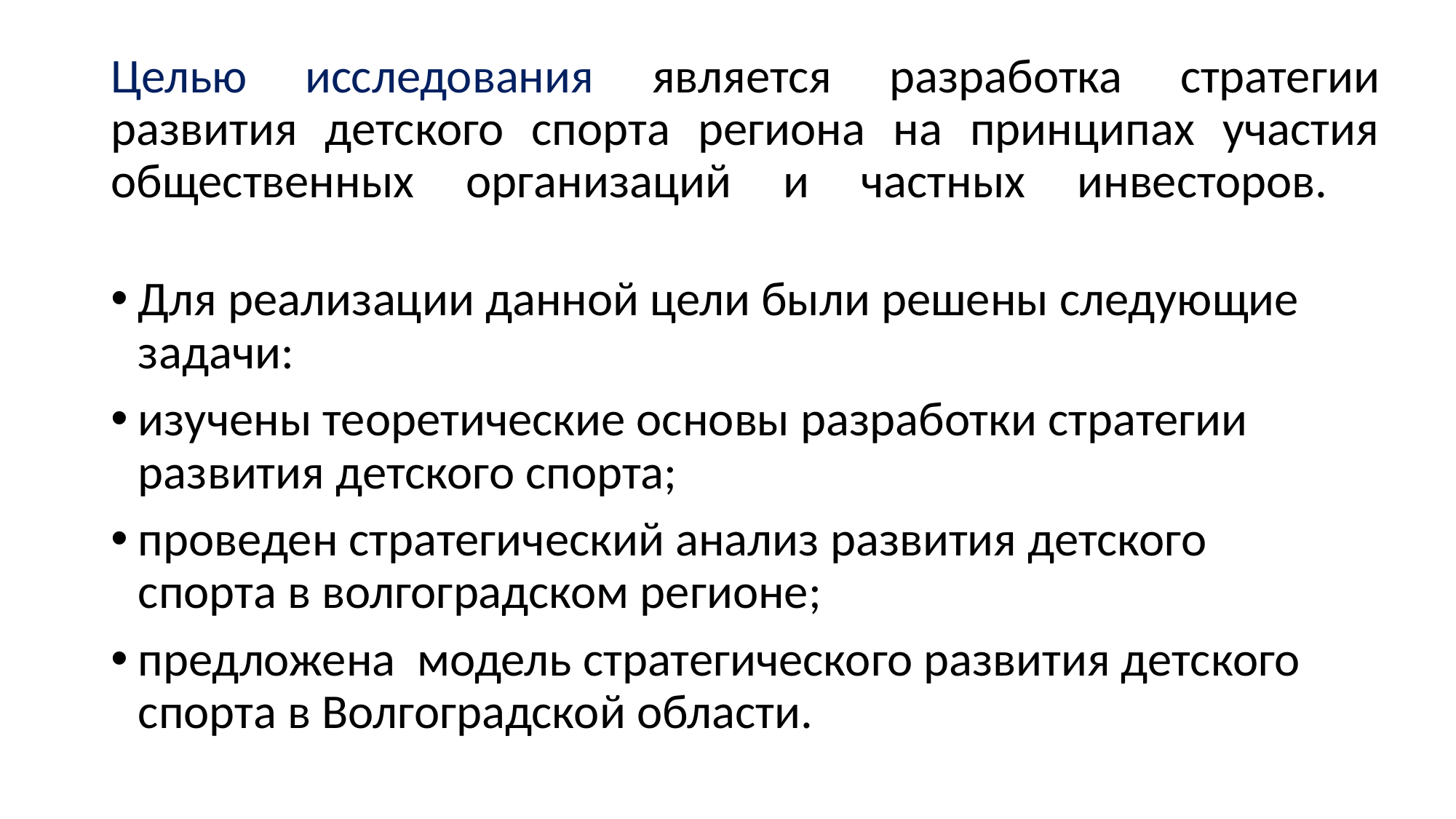

# Целью исследования является разработка стратегии развития детского спорта региона на принципах участия общественных организаций и частных инвесторов.
Для реализации данной цели были решены следующие задачи:
изучены теоретические основы разработки стратегии развития детского спорта;
проведен стратегический анализ развития детского спорта в волгоградском регионе;
предложена  модель стратегического развития детского спорта в Волгоградской области.